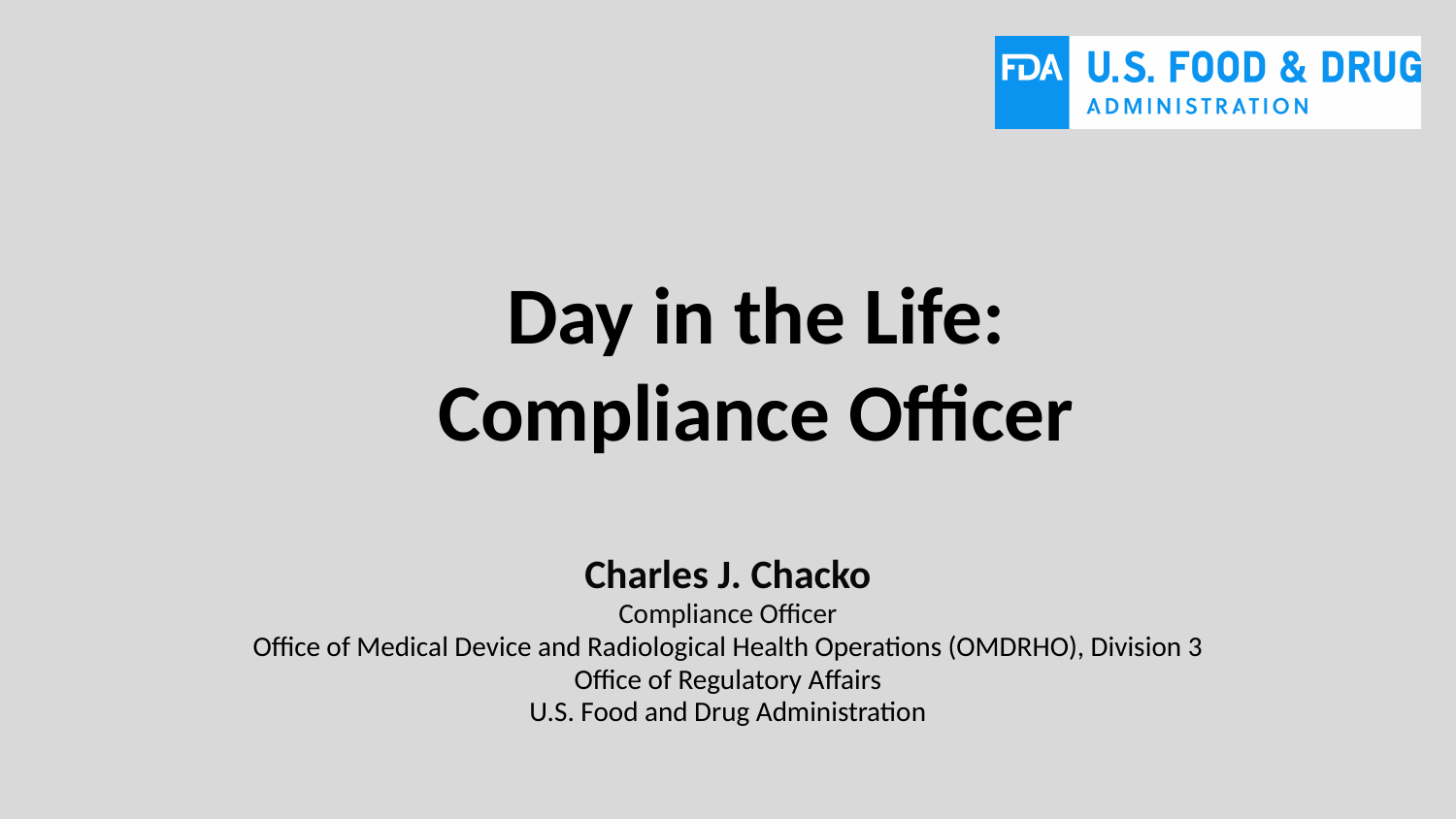

# Day in the Life: Compliance Officer
Charles J. Chacko
Compliance Officer
Office of Medical Device and Radiological Health Operations (OMDRHO), Division 3
Office of Regulatory Affairs
U.S. Food and Drug Administration